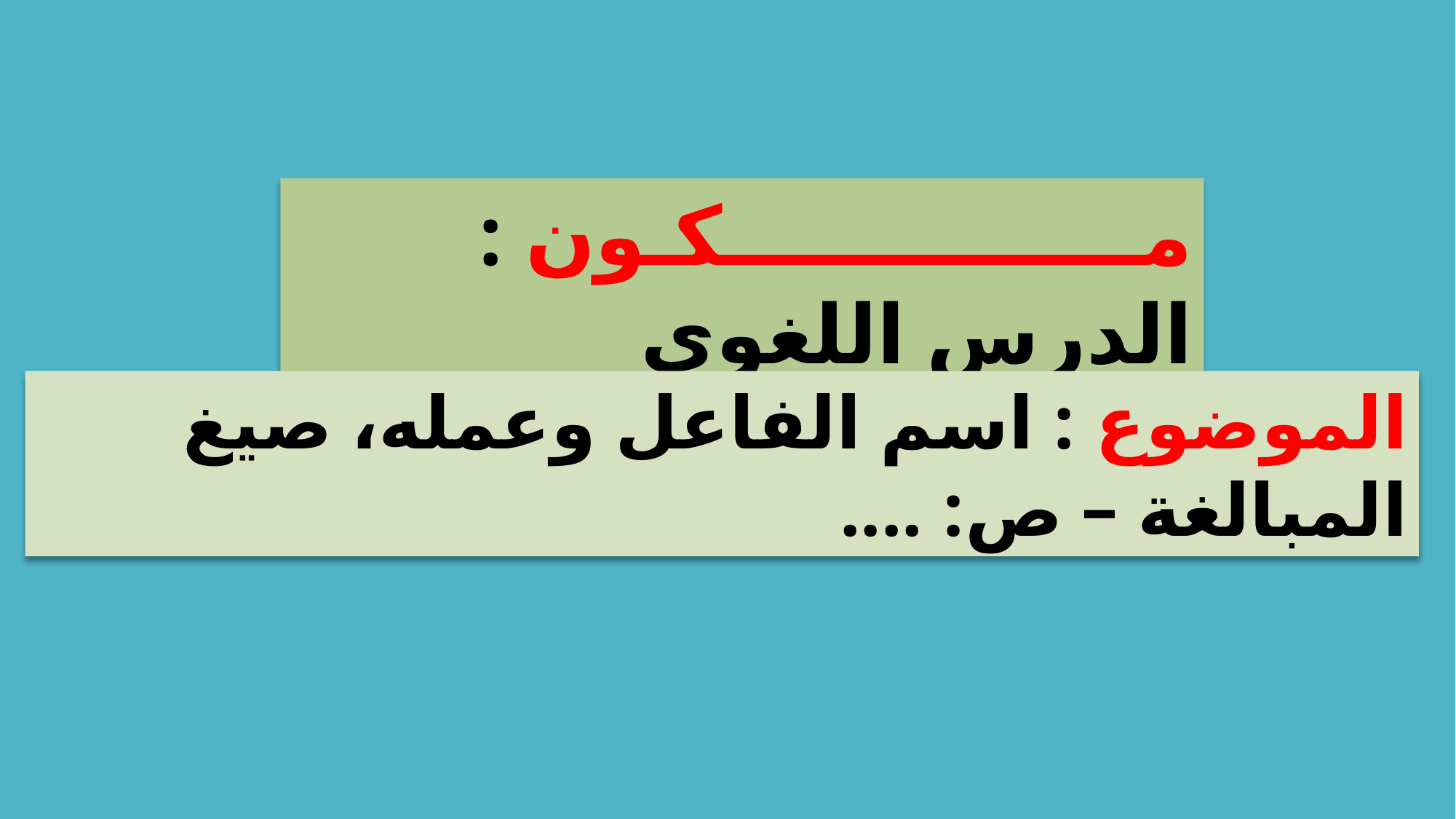

مـــــــــــــــكـون : الدرس اللغوي
الموضوع : اسم الفاعل وعمله، صيغ المبالغة – ص: ....